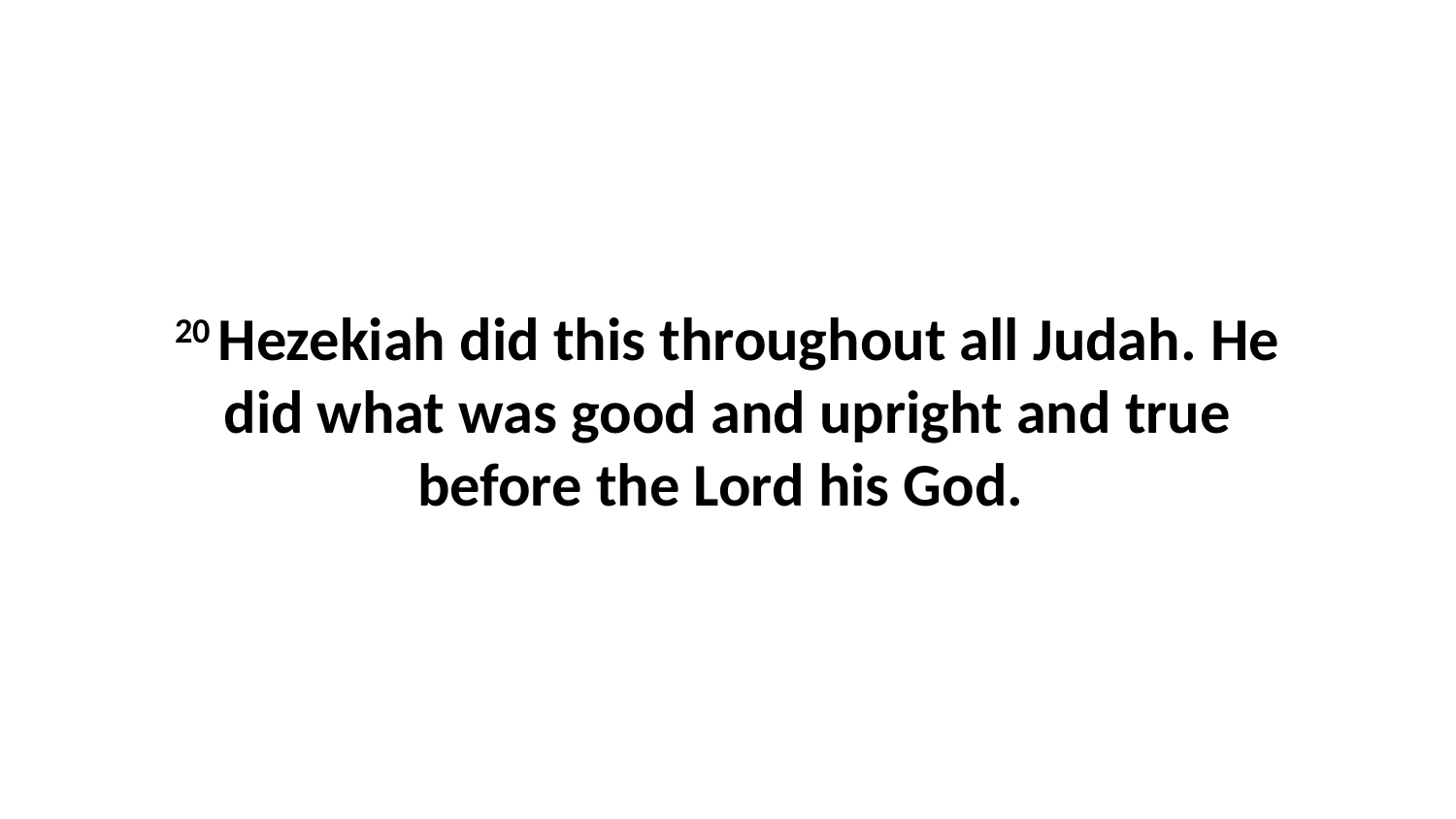

20 Hezekiah did this throughout all Judah. He did what was good and upright and true before the Lord his God.